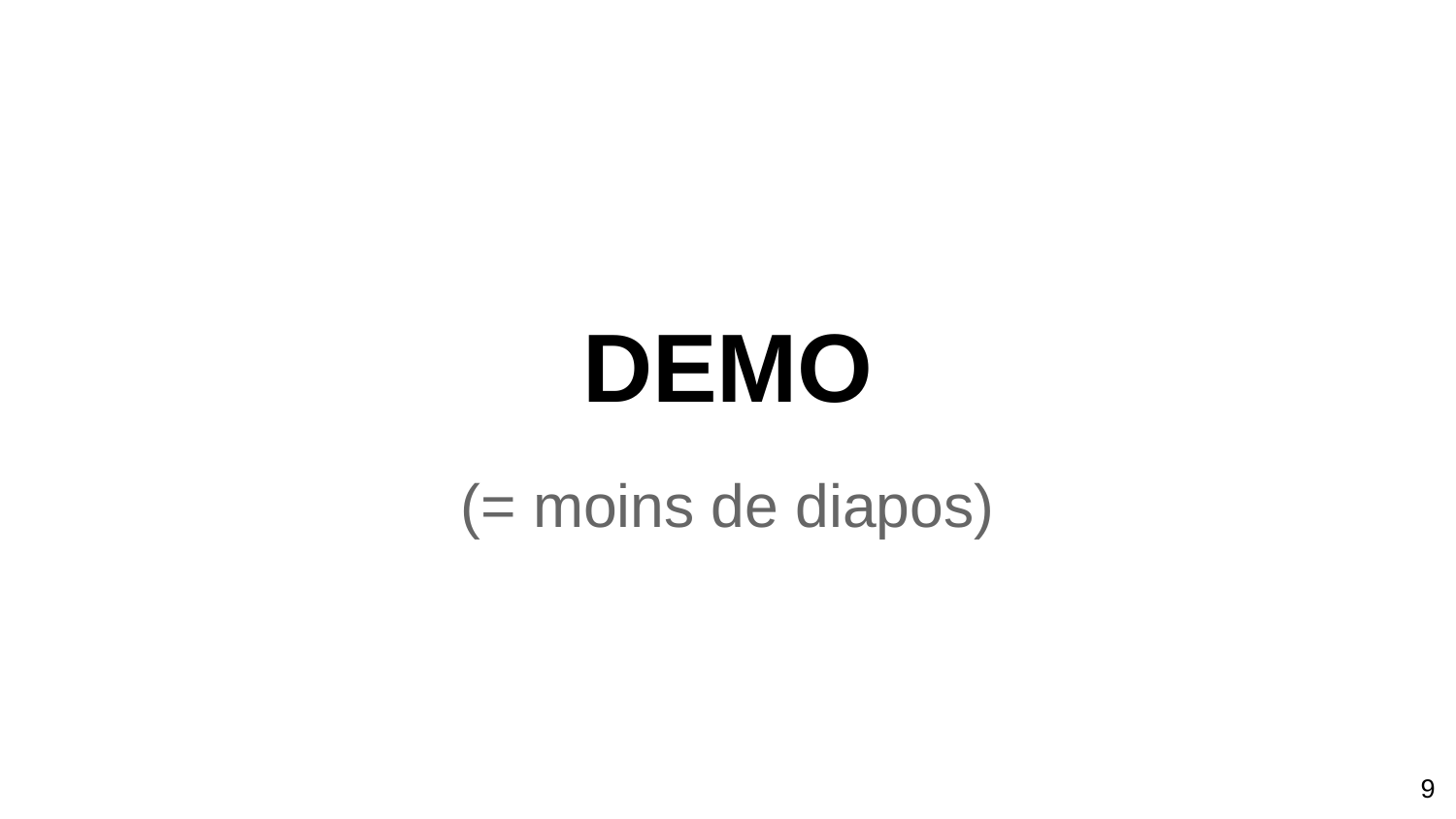

# DEMO
(= moins de diapos)

9